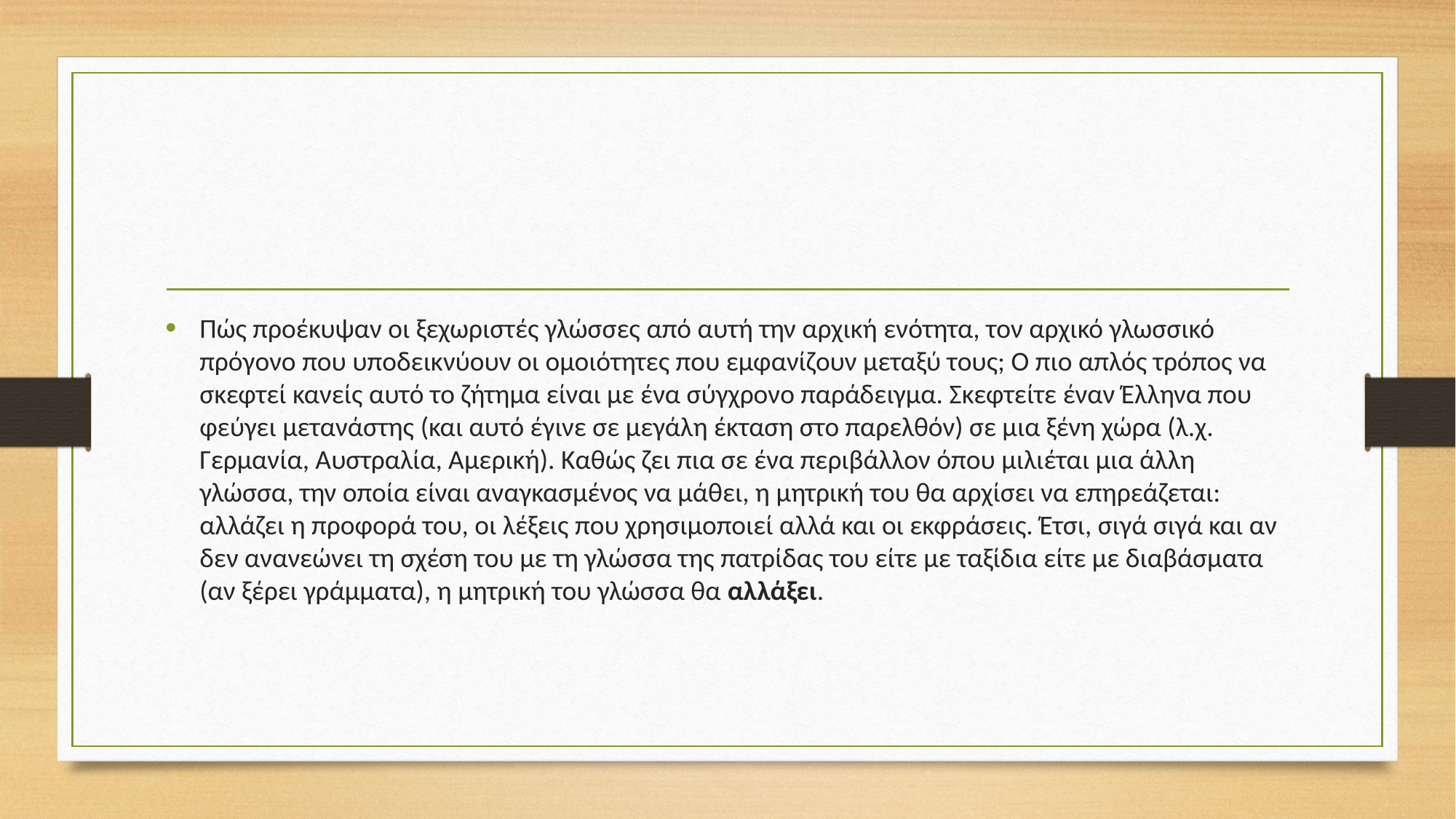

#
Πώς προέκυψαν οι ξεχωριστές γλώσσες από αυτή την αρχική ενότητα, τον αρχικό γλωσσικό πρόγονο που υποδεικνύουν οι ομοιότητες που εμφανίζουν μεταξύ τους; Ο πιο απλός τρόπος να σκεφτεί κανείς αυτό το ζήτημα είναι με ένα σύγχρονο παράδειγμα. Σκεφτείτε έναν Έλληνα που φεύγει μετανάστης (και αυτό έγινε σε μεγάλη έκταση στο παρελθόν) σε μια ξένη χώρα (λ.χ. Γερμανία, Αυστραλία, Αμερική). Καθώς ζει πια σε ένα περιβάλλον όπου μιλιέται μια άλλη γλώσσα, την οποία είναι αναγκασμένος να μάθει, η μητρική του θα αρχίσει να επηρεάζεται: αλλάζει η προφορά του, οι λέξεις που χρησιμοποιεί αλλά και οι εκφράσεις. Έτσι, σιγά σιγά και αν δεν ανανεώνει τη σχέση του με τη γλώσσα της πατρίδας του είτε με ταξίδια είτε με διαβάσματα (αν ξέρει γράμματα), η μητρική του γλώσσα θα αλλάξει.